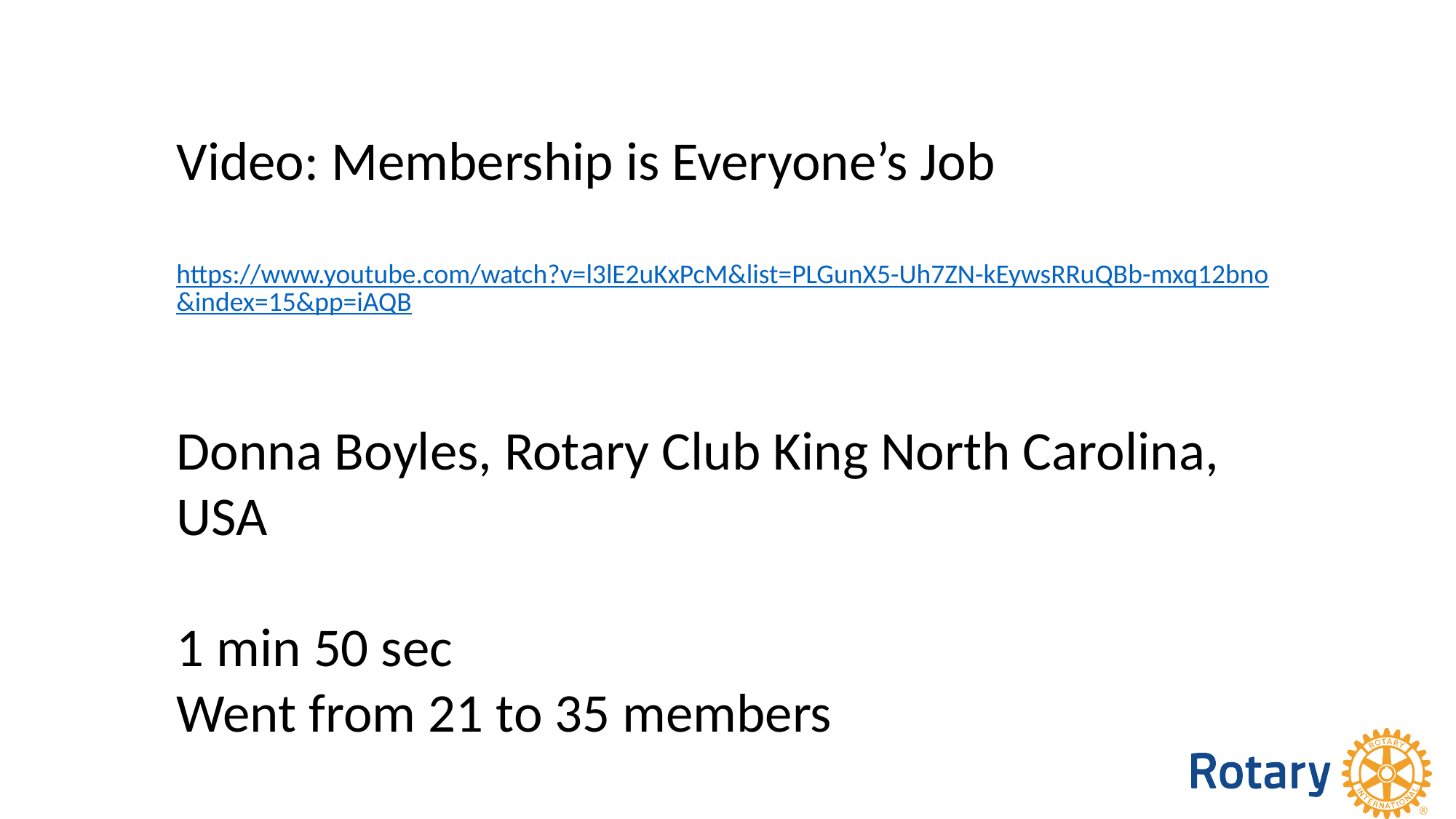

Video: Membership is Everyone’s Job

https://www.youtube.com/watch?v=l3lE2uKxPcM&list=PLGunX5-Uh7ZN-kEywsRRuQBb-mxq12bno&index=15&pp=iAQB

Donna Boyles, Rotary Club King North Carolina, USA

1 min 50 sec
Went from 21 to 35 members